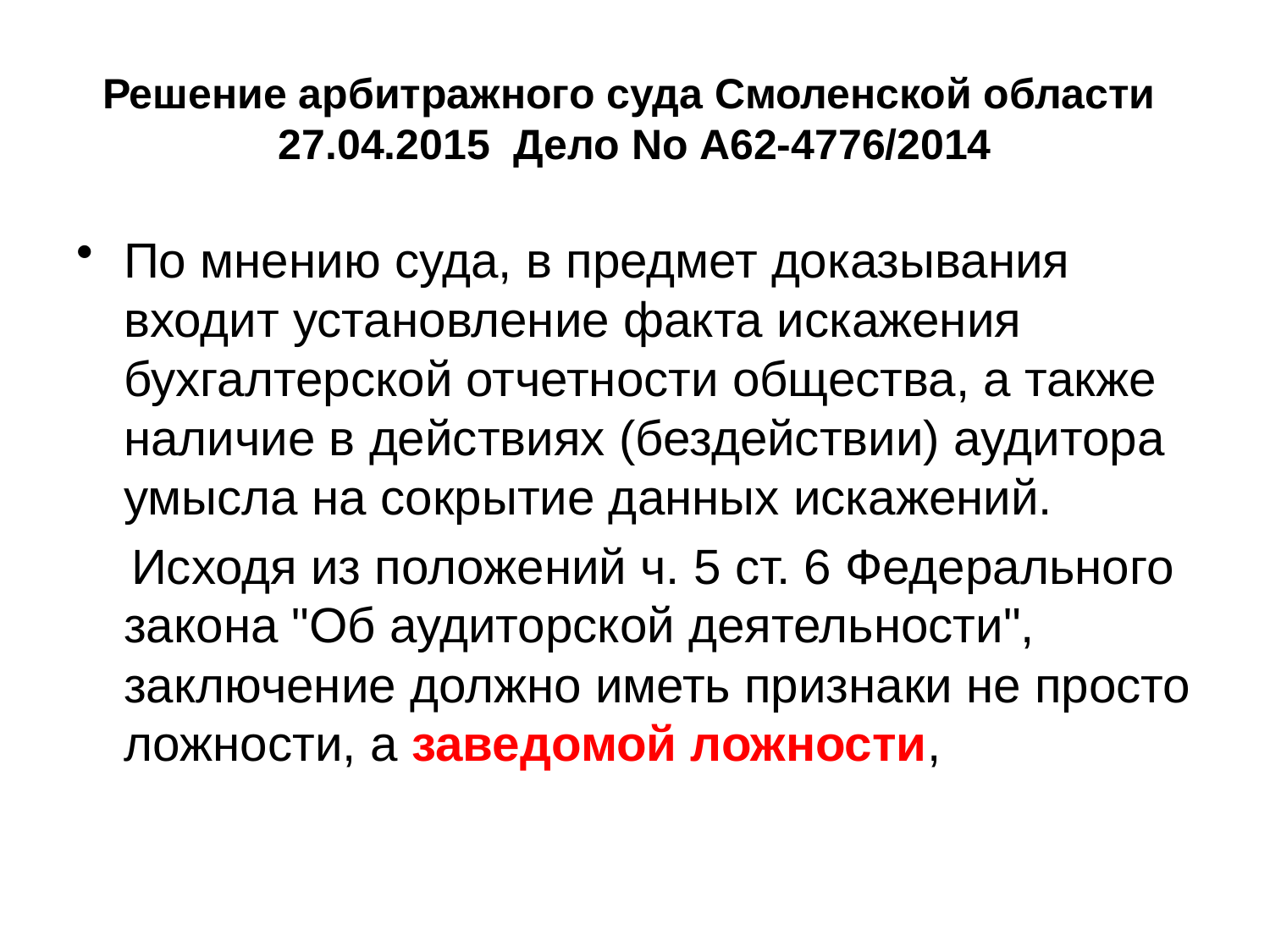

Решение арбитражного суда Смоленской области
27.04.2015  Дело No А62-4776/2014
По мнению суда, в предмет доказывания входит установление факта искажения бухгалтерской отчетности общества, а также наличие в действиях (бездействии) аудитора умысла на сокрытие данных искажений.
    Исходя из положений ч. 5 ст. 6 Федерального закона "Об аудиторской деятельности", заключение должно иметь признаки не просто ложности, а заведомой ложности,